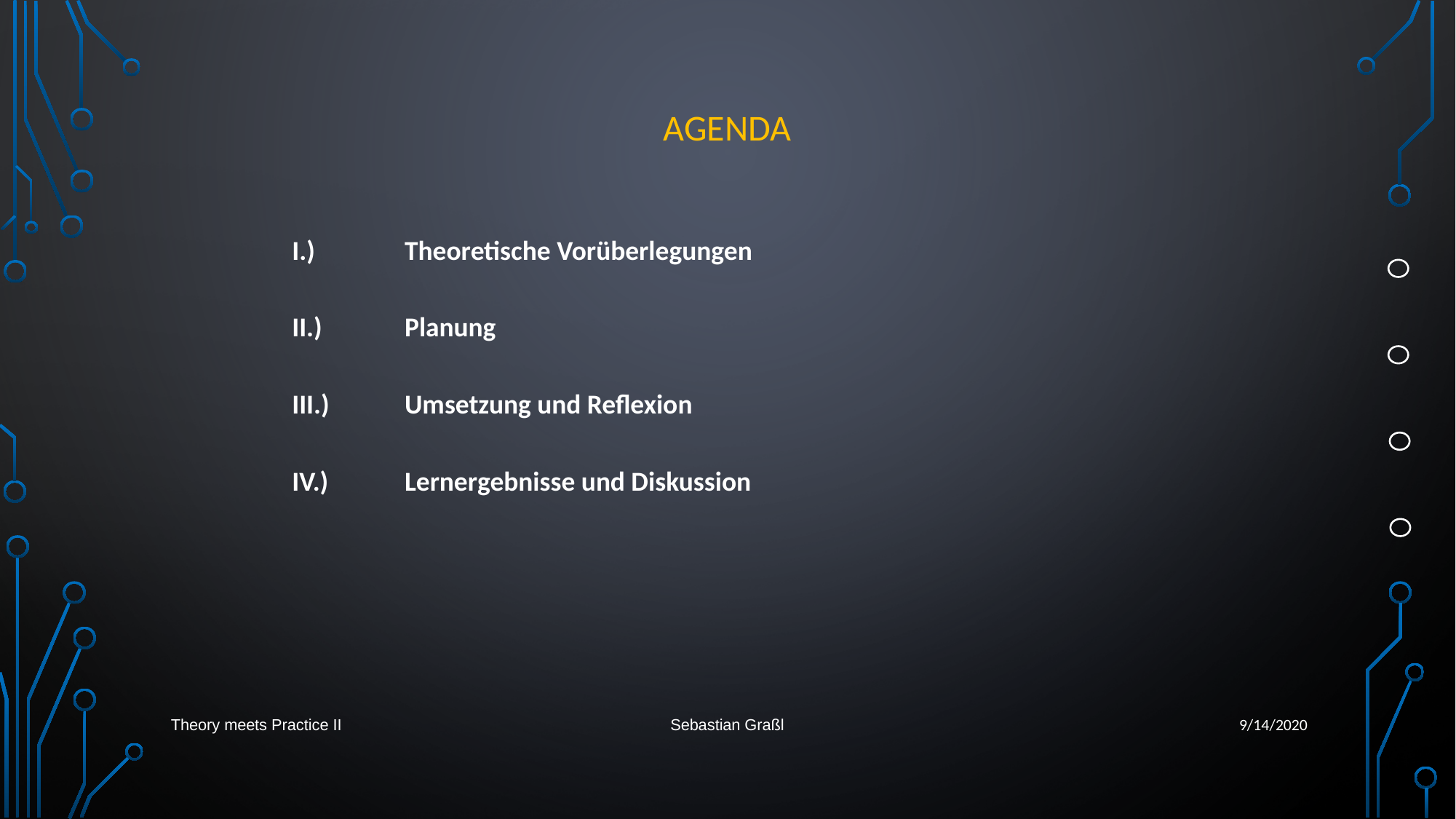

# Agenda
| I.) | Theoretische Vorüberlegungen |
| --- | --- |
| II.) | Planung |
| III.) | Umsetzung und Reflexion |
| IV.) | Lernergebnisse und Diskussion |

Theory meets Practice II
Sebastian Graßl
9/14/2020